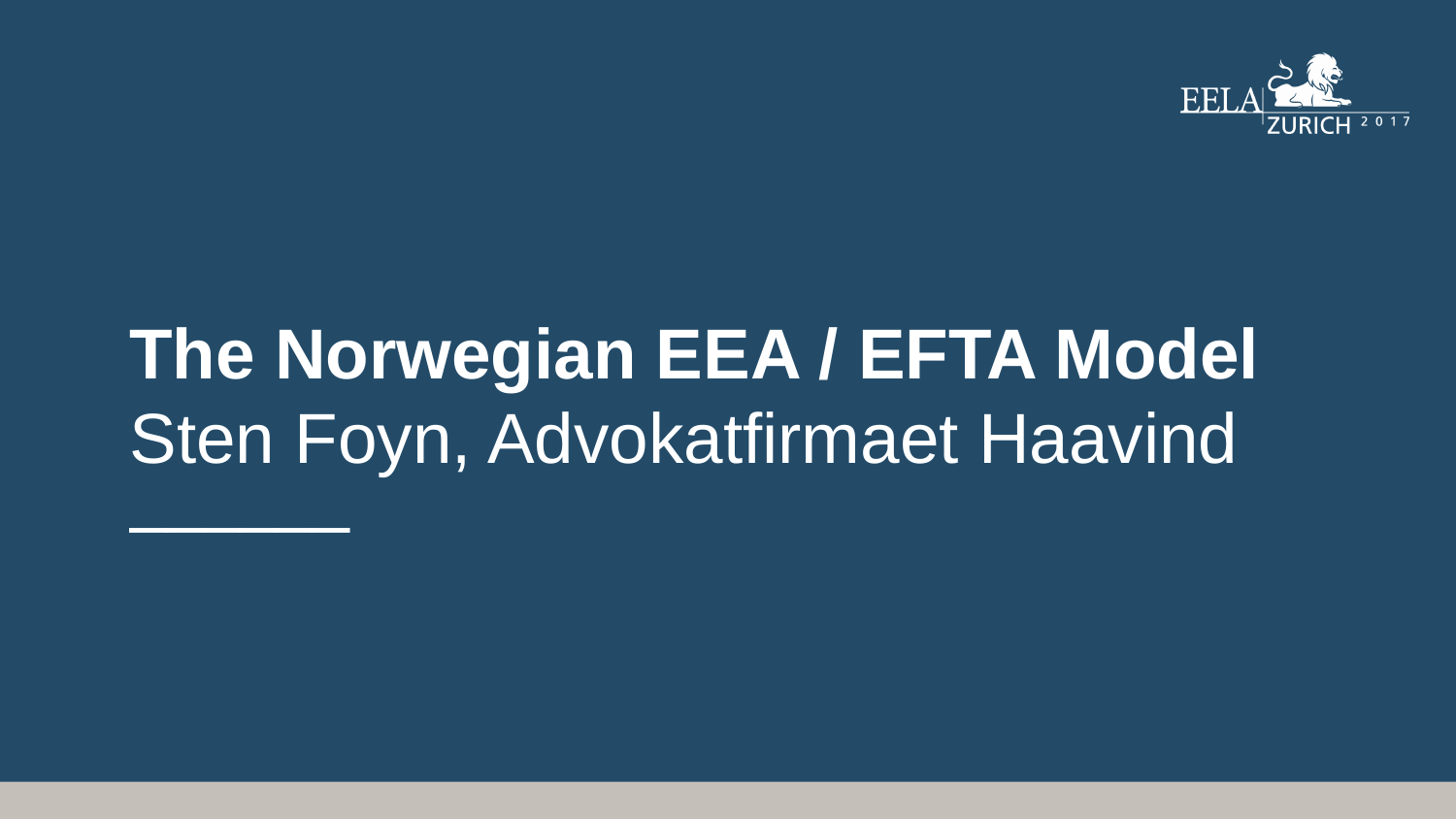

The Norwegian EEA / EFTA Model
Sten Foyn, Advokatfirmaet Haavind
––––––